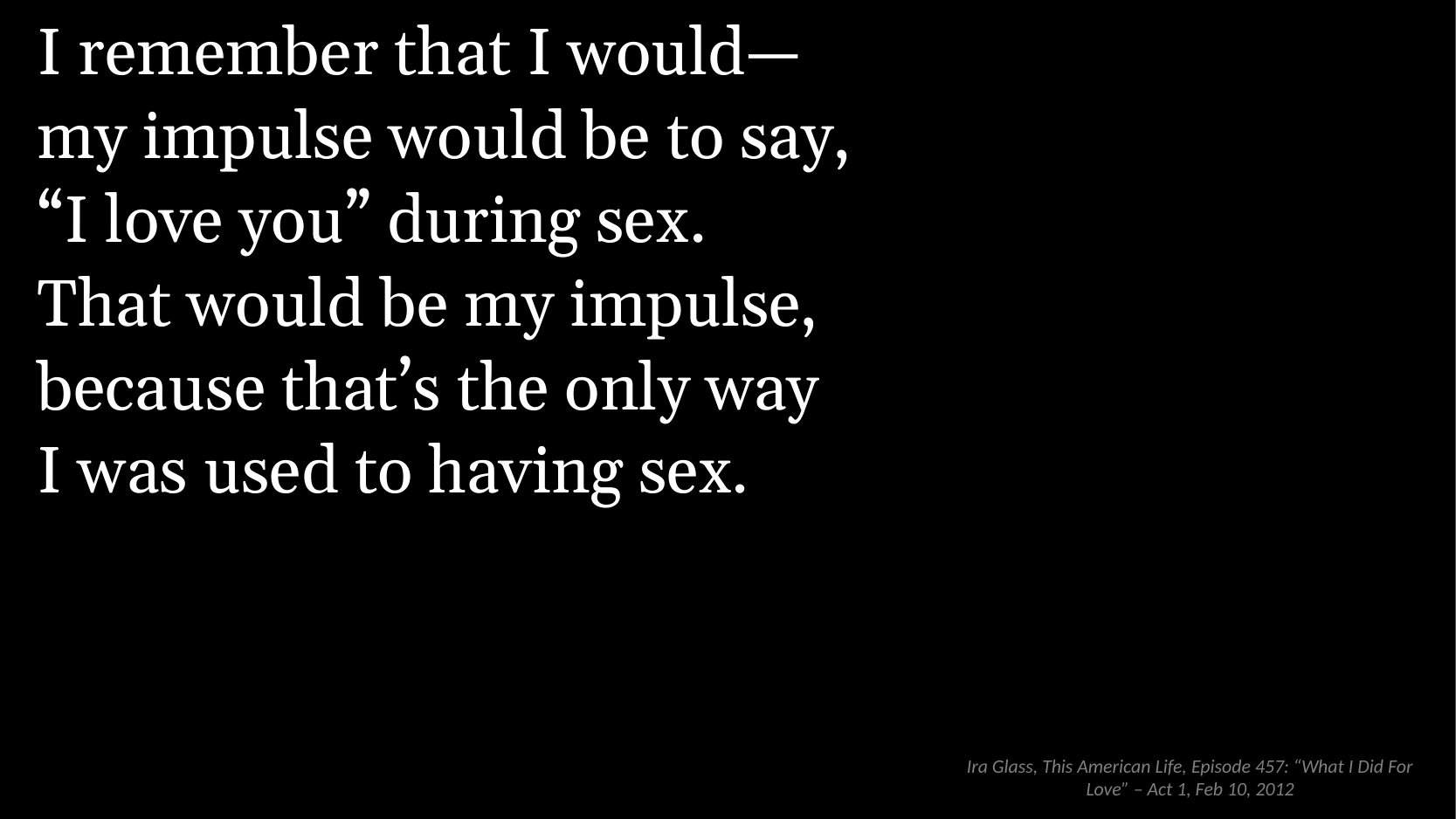

I remember that I would—
my impulse would be to say,
“I love you” during sex.
That would be my impulse,
because that’s the only way
I was used to having sex.
# Ira Glass, This American Life, Episode 457: “What I Did For Love” – Act 1, Feb 10, 2012